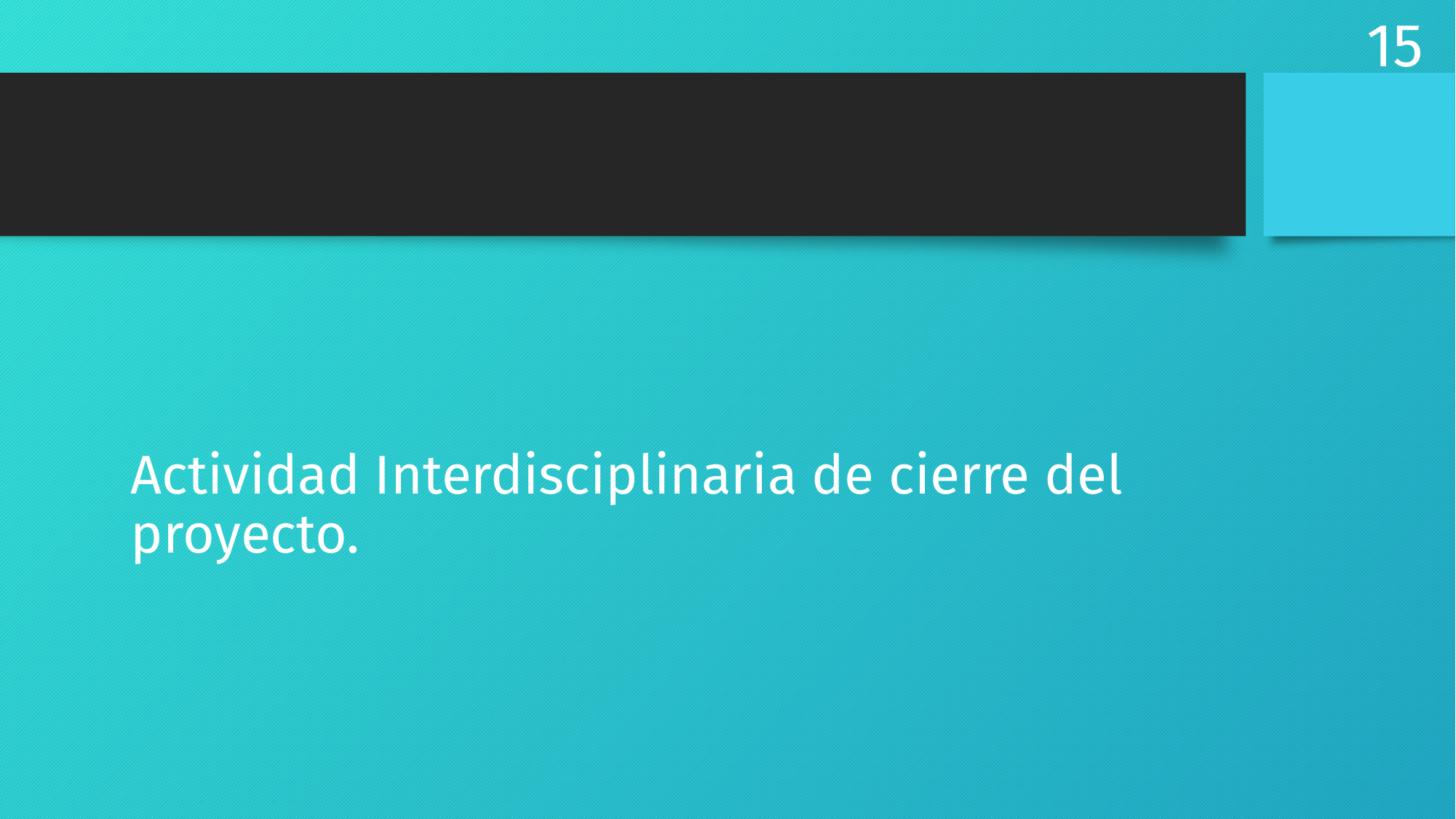

15
# Actividad Interdisciplinaria de cierre del proyecto.